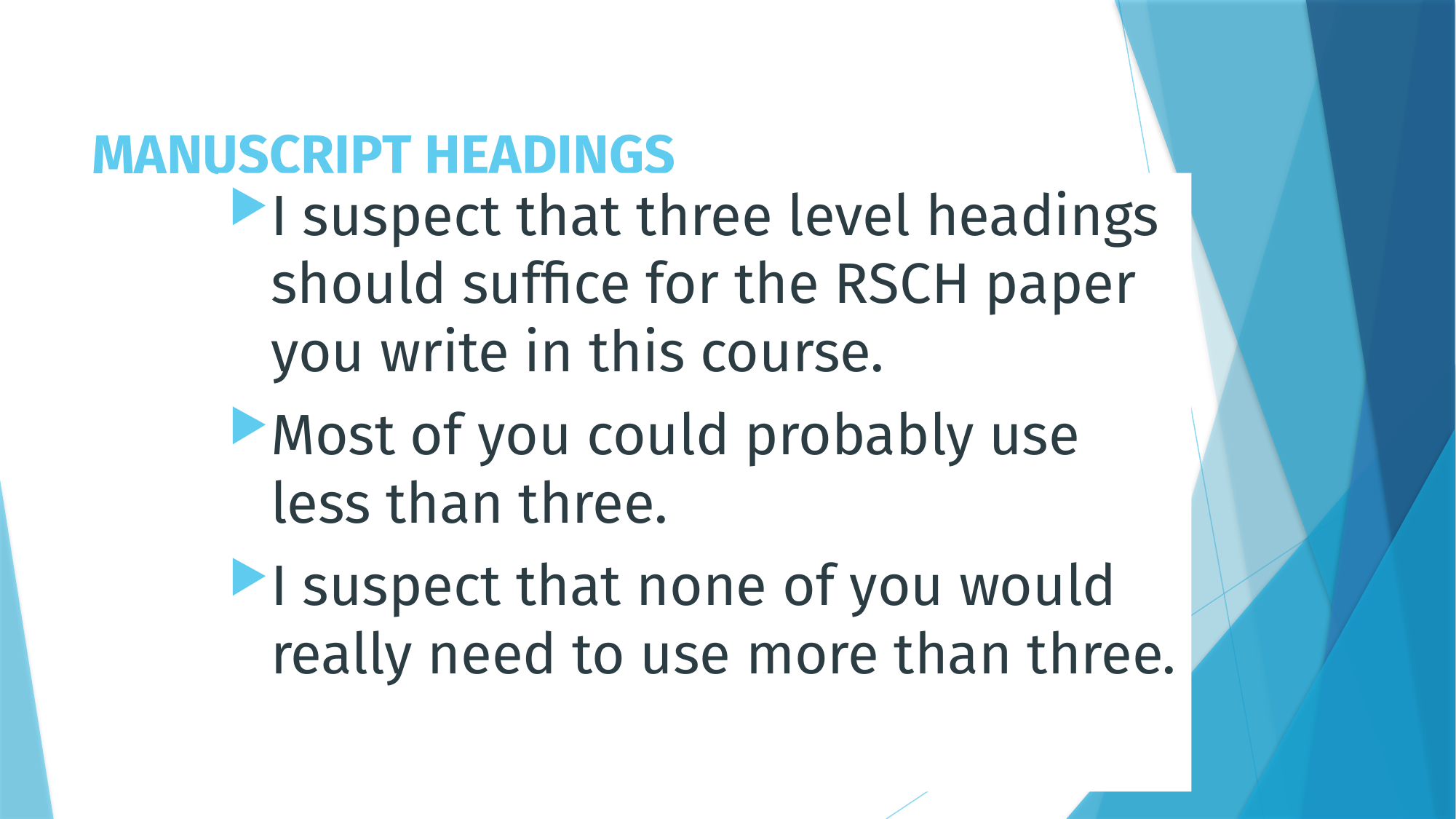

# MANUSCRIPT HEADINGS
I suspect that three level headings should suffice for the RSCH paper you write in this course.
Most of you could probably use less than three.
I suspect that none of you would really need to use more than three.